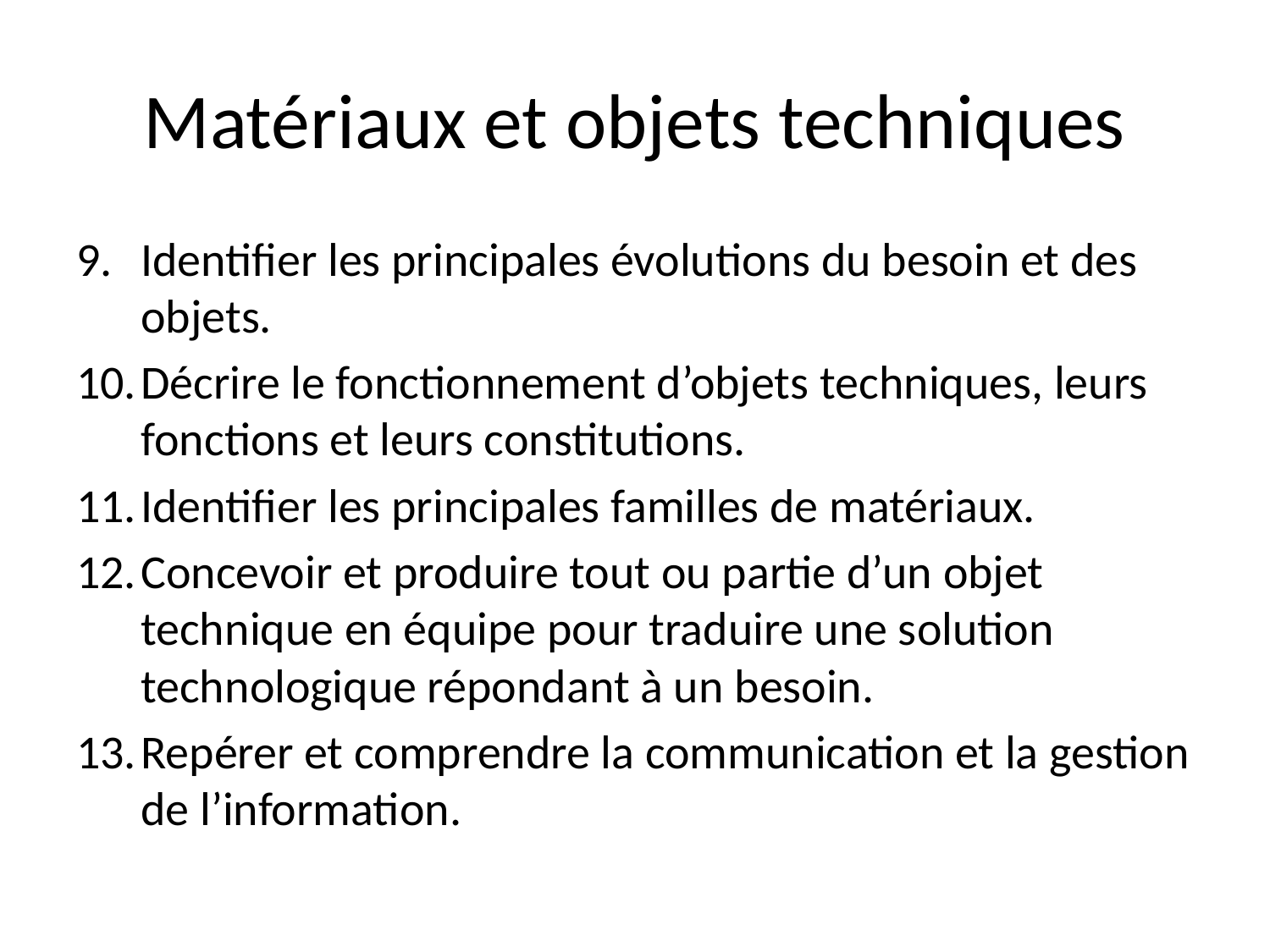

# Matériaux et objets techniques
Identifier les principales évolutions du besoin et des objets.
Décrire le fonctionnement d’objets techniques, leurs fonctions et leurs constitutions.
Identifier les principales familles de matériaux.
Concevoir et produire tout ou partie d’un objet technique en équipe pour traduire une solution technologique répondant à un besoin.
Repérer et comprendre la communication et la gestion de l’information.